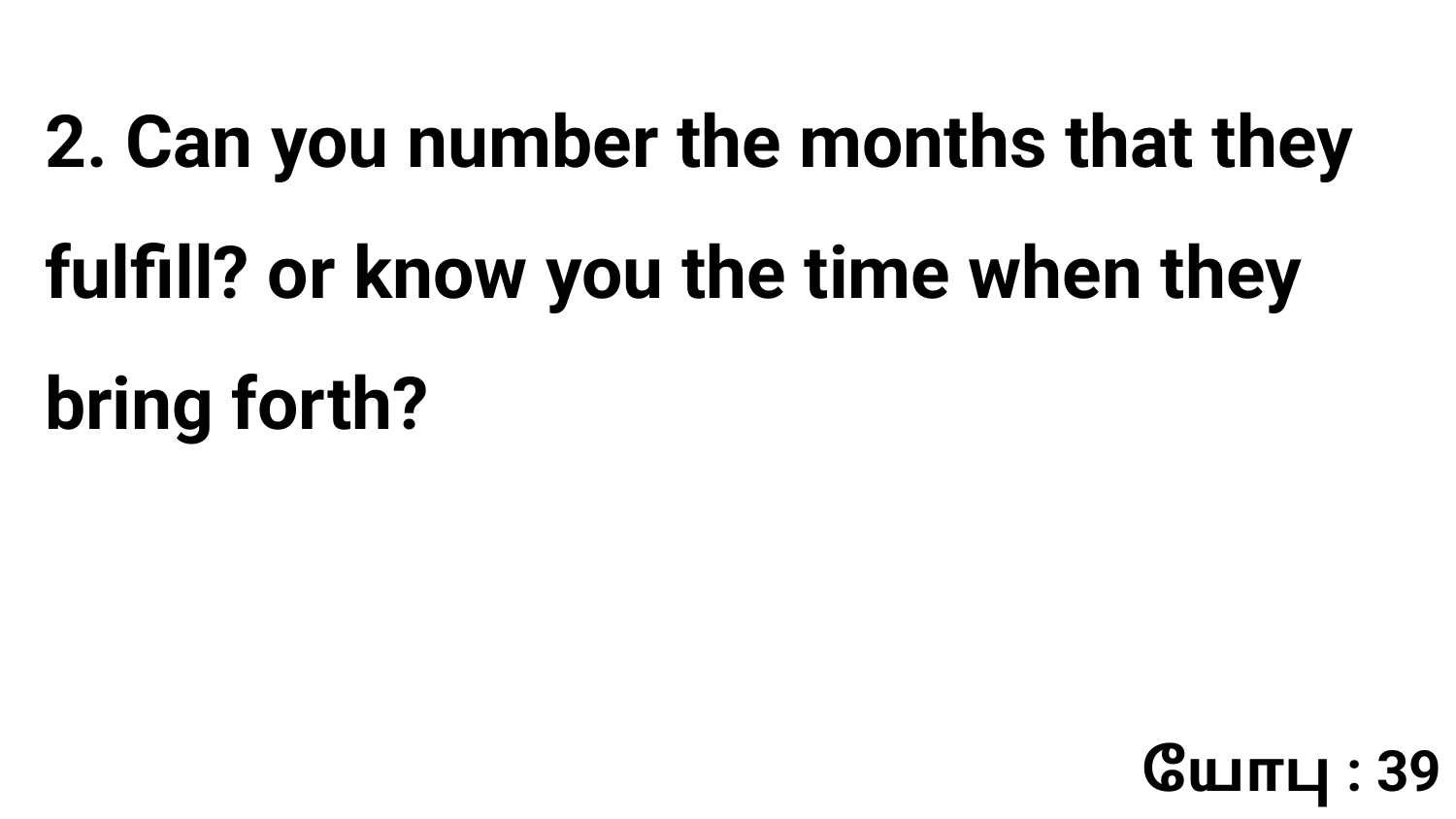

2. Can you number the months that they fulfill? or know you the time when they bring forth?
யோபு : 39